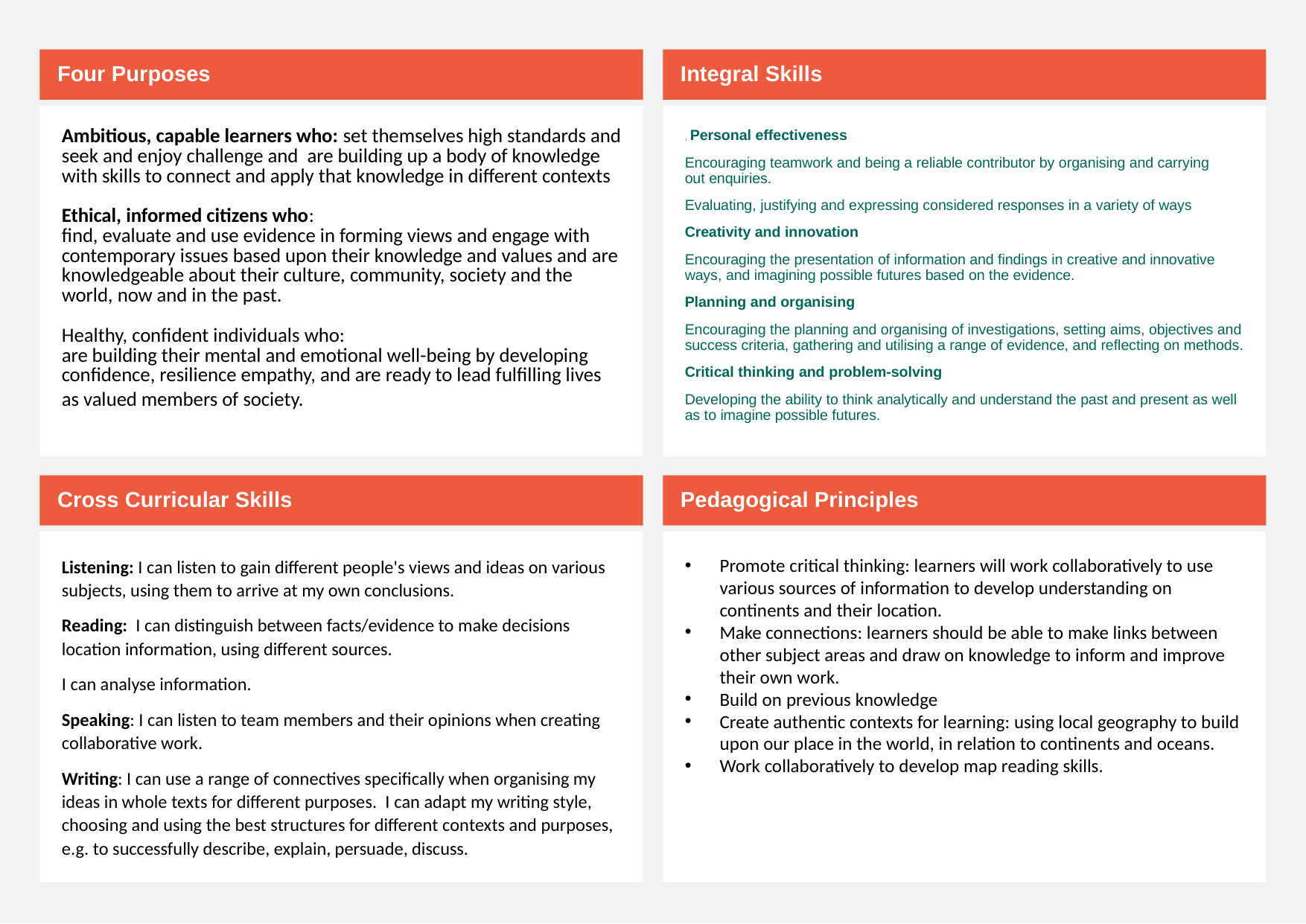

Four Purposes
Integral Skills
Ambitious, capable learners who: set themselves high standards and seek and enjoy challenge and  are building up a body of knowledge with skills to connect and apply that knowledge in different contexts

Ethical, informed citizens who:
find, evaluate and use evidence in forming views and engage with contemporary issues based upon their knowledge and values and are knowledgeable about their culture, community, society and the world, now and in the past.

Healthy, confident individuals who:
are building their mental and emotional well-being by developing confidence, resilience empathy, and are ready to lead fulfilling lives as valued members of society.

. Personal effectiveness​
Encouraging teamwork and being a reliable contributor by organising and carrying out enquiries.​
Evaluating, justifying and expressing considered responses in a variety of ways​
Creativity and innovation​
Encouraging the presentation of information and findings in creative and innovative ways, and imagining possible futures based on the evidence.​
Planning and organising​
Encouraging the planning and organising of investigations, setting aims, objectives and success criteria, gathering and utilising a range of evidence, and reflecting on methods.​
Critical thinking and problem-solving​
Developing the ability to think analytically and understand the past and present as well as to imagine possible futures.

Cross Curricular Skills
Pedagogical Principles
Listening: I can listen to gain different people's views and ideas on various subjects, using them to arrive at my own conclusions.
Reading:  I can distinguish between facts/evidence to make decisions location information, using different sources.
I can analyse information.
Speaking: I can listen to team members and their opinions when creating collaborative work.
Writing: I can use a range of connectives specifically when organising my ideas in whole texts for different purposes.  I can adapt my writing style, choosing and using the best structures for different contexts and purposes, e.g. to successfully describe, explain, persuade, discuss.

Promote critical thinking: learners will work collaboratively to use various sources of information to develop understanding on continents and their location.
Make connections: learners should be able to make links between other subject areas and draw on knowledge to inform and improve their own work.
Build on previous knowledge
Create authentic contexts for learning: using local geography to build upon our place in the world, in relation to continents and oceans.
Work collaboratively to develop map reading skills.